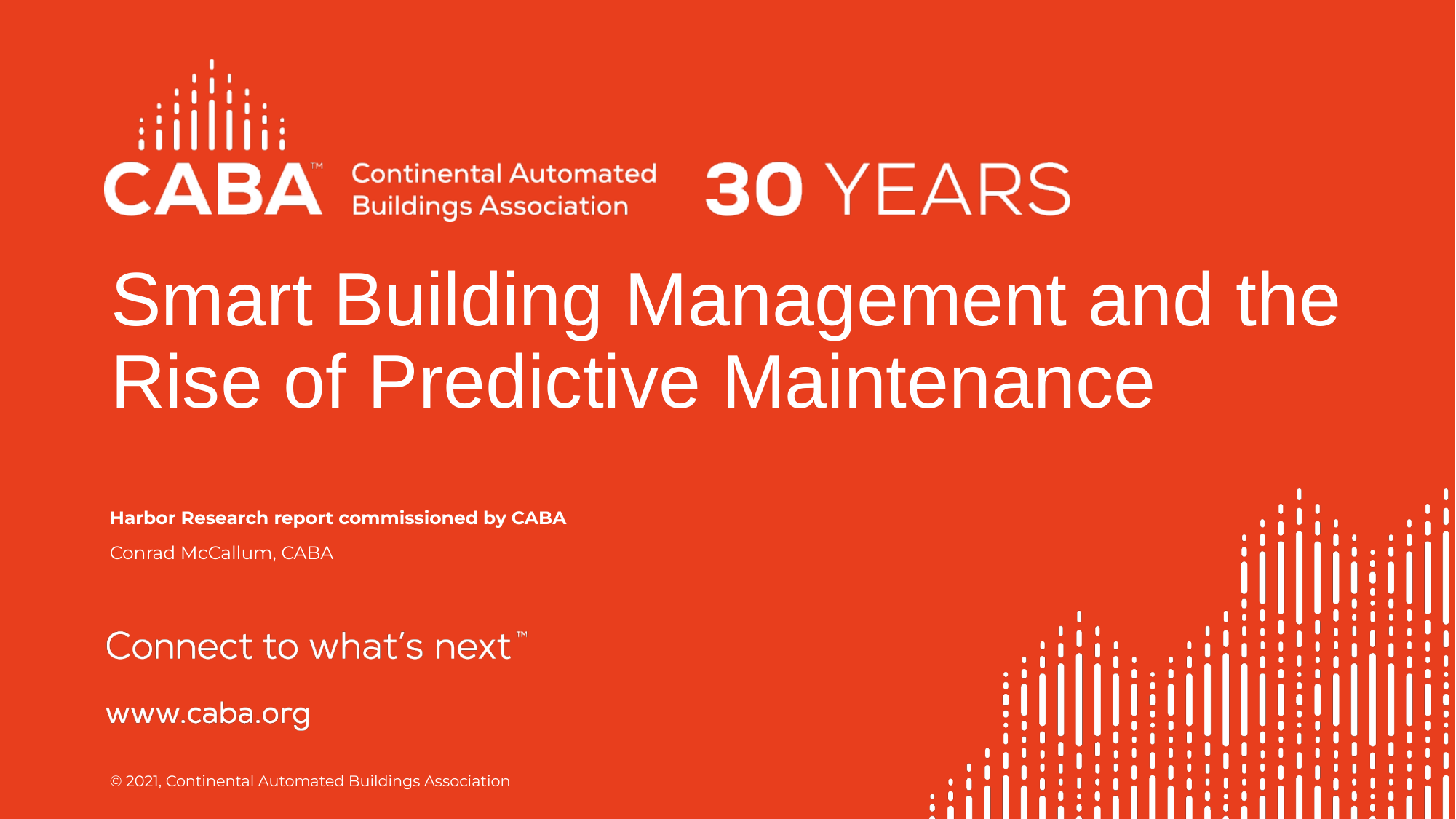

# Smart Building Management and the Rise of Predictive Maintenance
Harbor Research report commissioned by CABA
Conrad McCallum, CABA
© 2021, Continental Automated Buildings Association